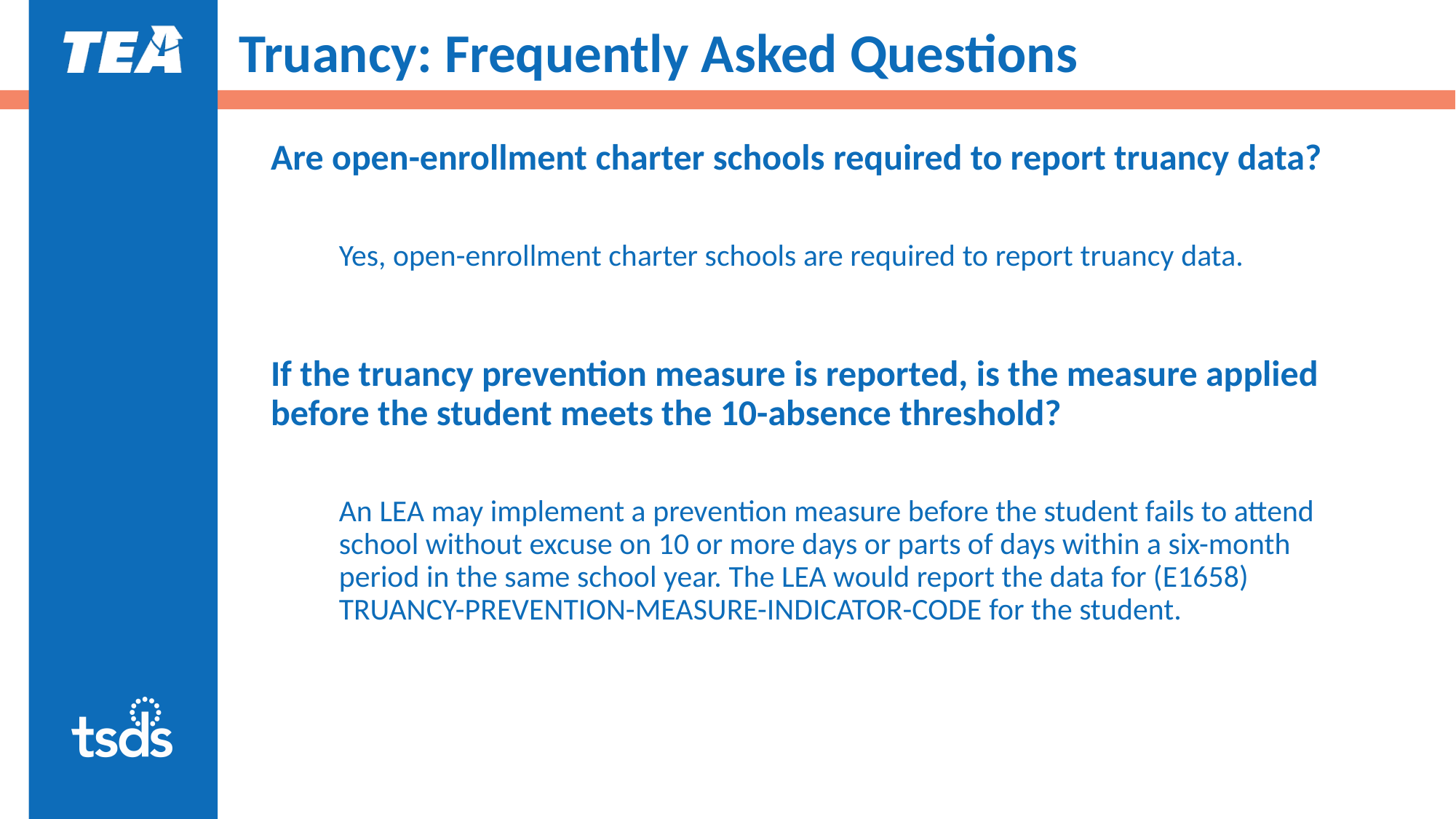

# Truancy: Frequently Asked Questions
Are open-enrollment charter schools required to report truancy data?
​
Yes, open-enrollment charter schools are required to report truancy data.

If the truancy prevention measure is reported, is the measure applied before the student meets the 10-absence threshold?

An LEA may implement a prevention measure before the student fails to attend school without excuse on 10 or more days or parts of days within a six-month period in the same school year. The LEA would report the data for (E1658) TRUANCY-PREVENTION-MEASURE-INDICATOR-CODE for the student.